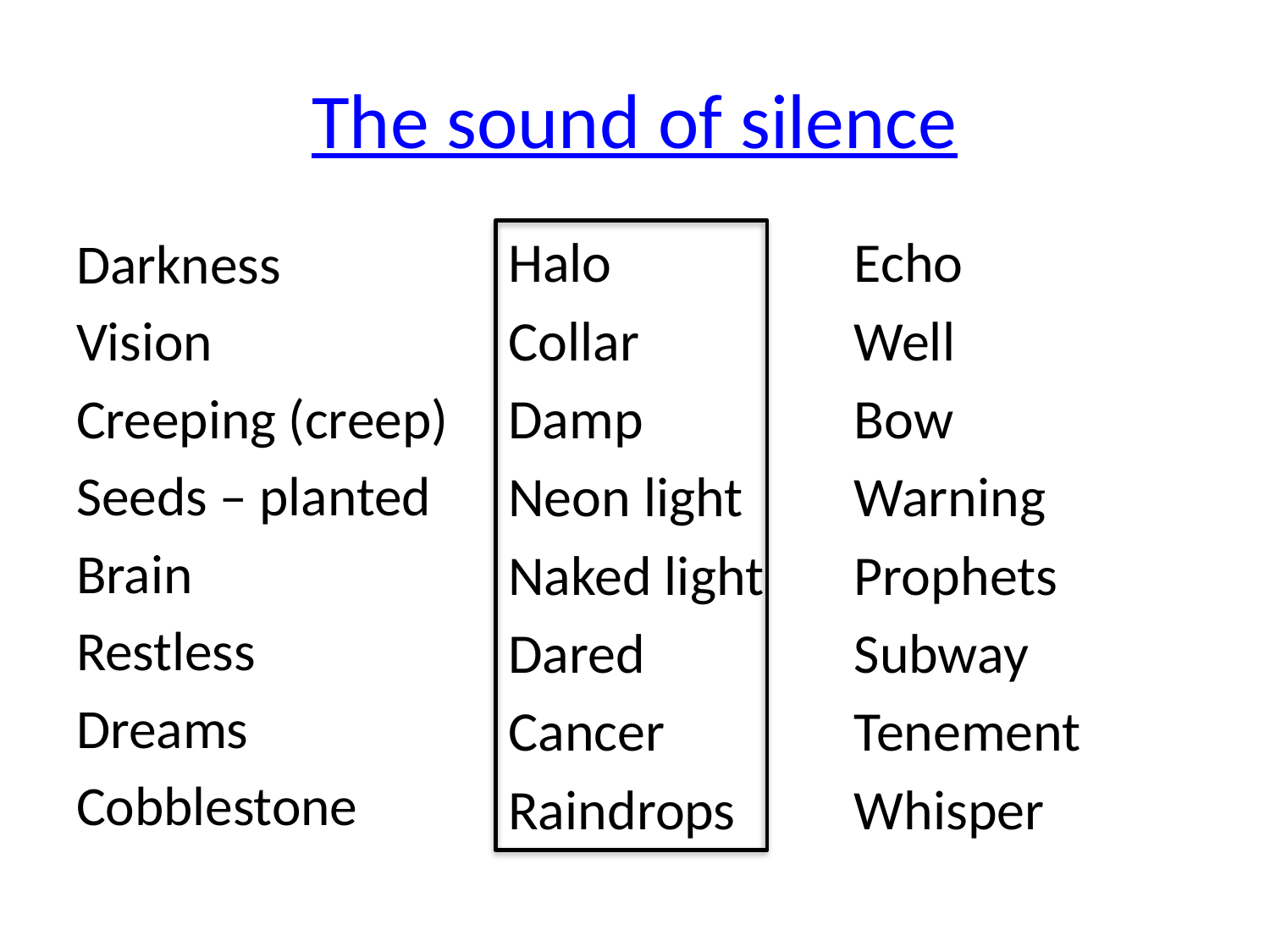

# The sound of silence

Echo
Well
Bow
Warning
Prophets
Subway
Tenement
Whisper

Halo
Collar
Damp
Neon light
Naked light
Dared
Cancer
Raindrops

Darkness
Vision
Creeping (creep)
Seeds – planted
Brain
Restless
Dreams
Cobblestone